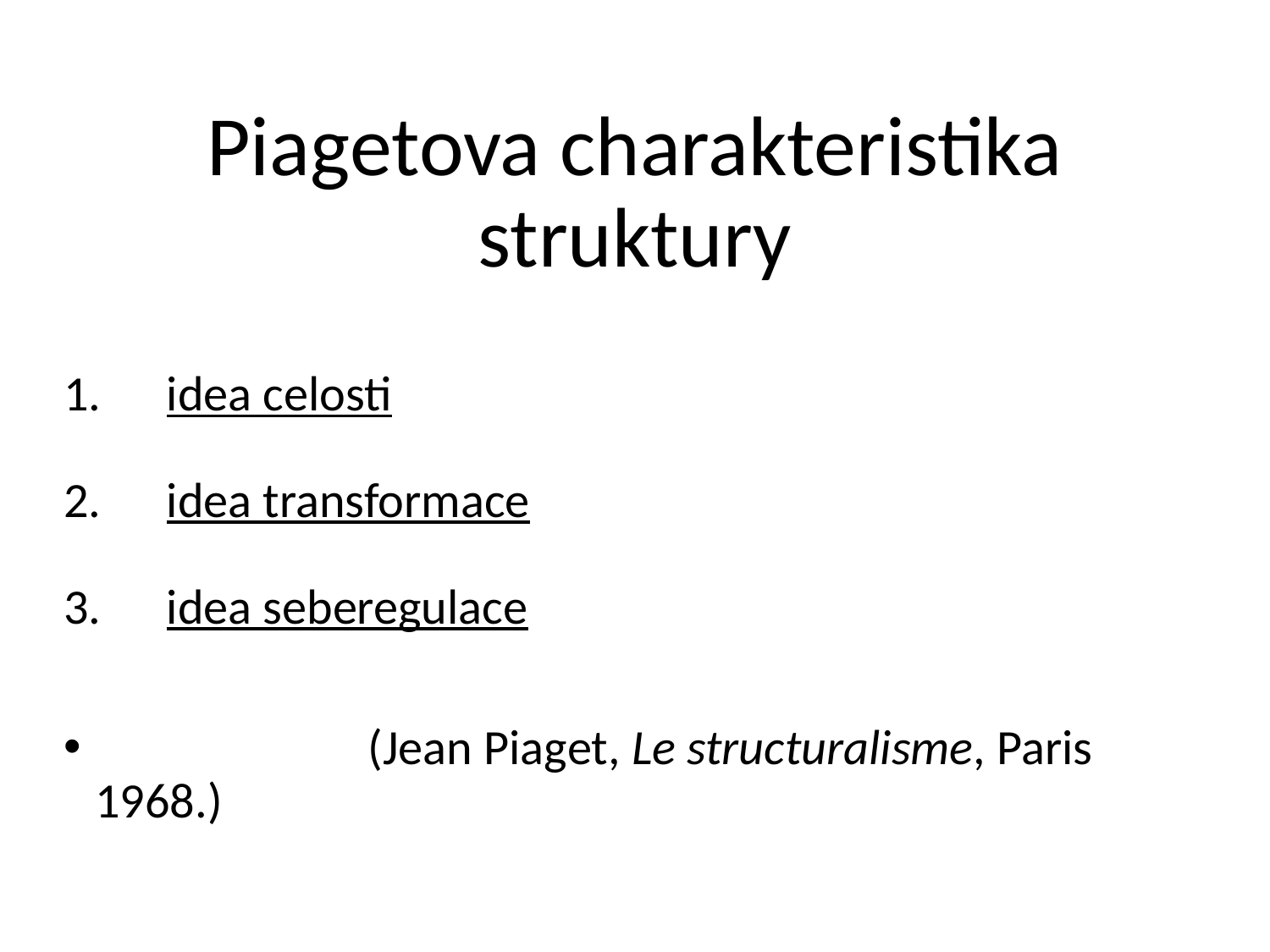

# Piagetova charakteristika struktury
idea celosti
idea transformace
idea seberegulace

	             (Jean Piaget, Le structuralisme, Paris 1968.)